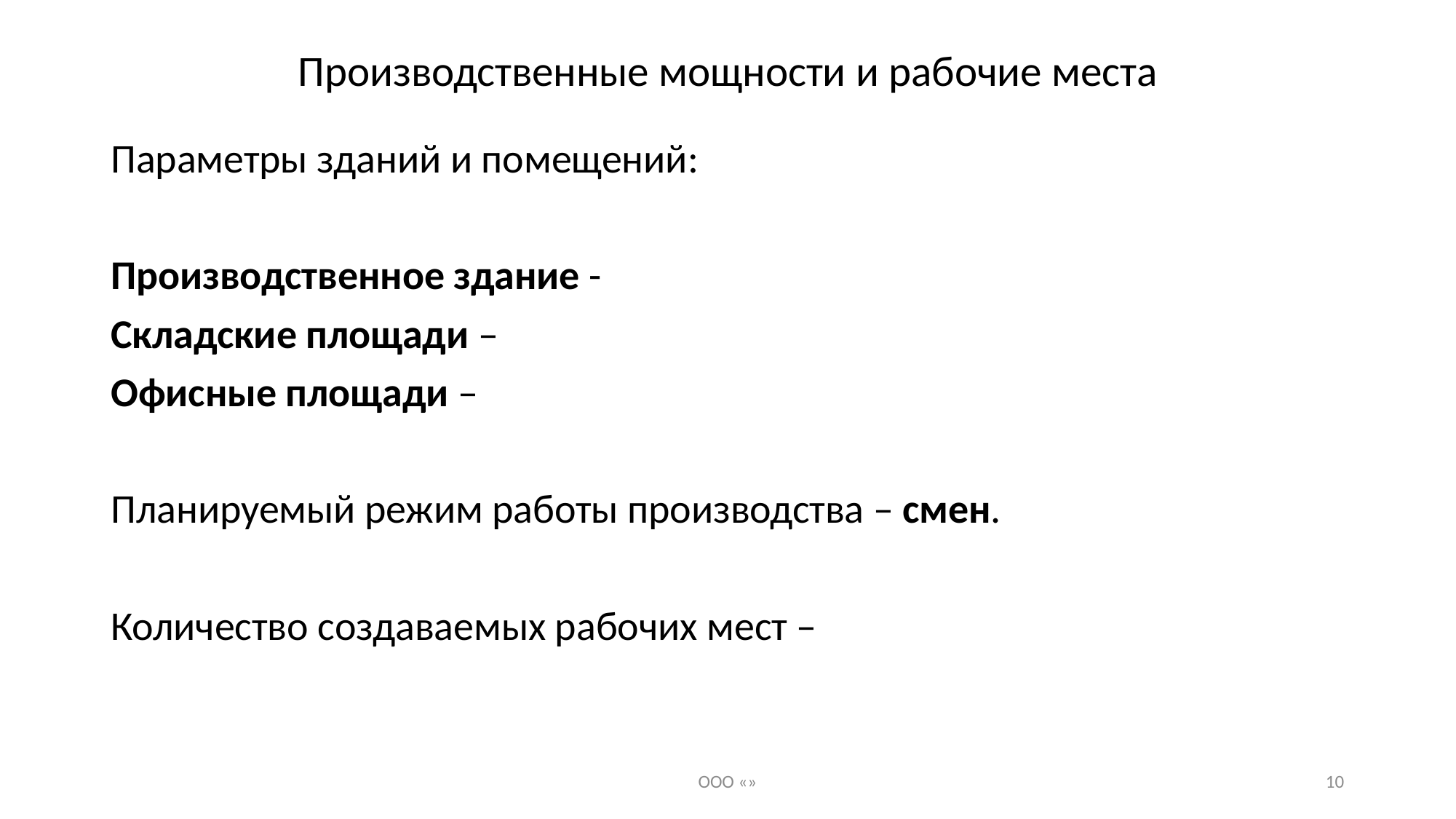

# Производственные мощности и рабочие места
Параметры зданий и помещений:

Производственное здание -
Складские площади –
Офисные площади –

Планируемый режим работы производства – смен.

Количество создаваемых рабочих мест –
ООО «»
10